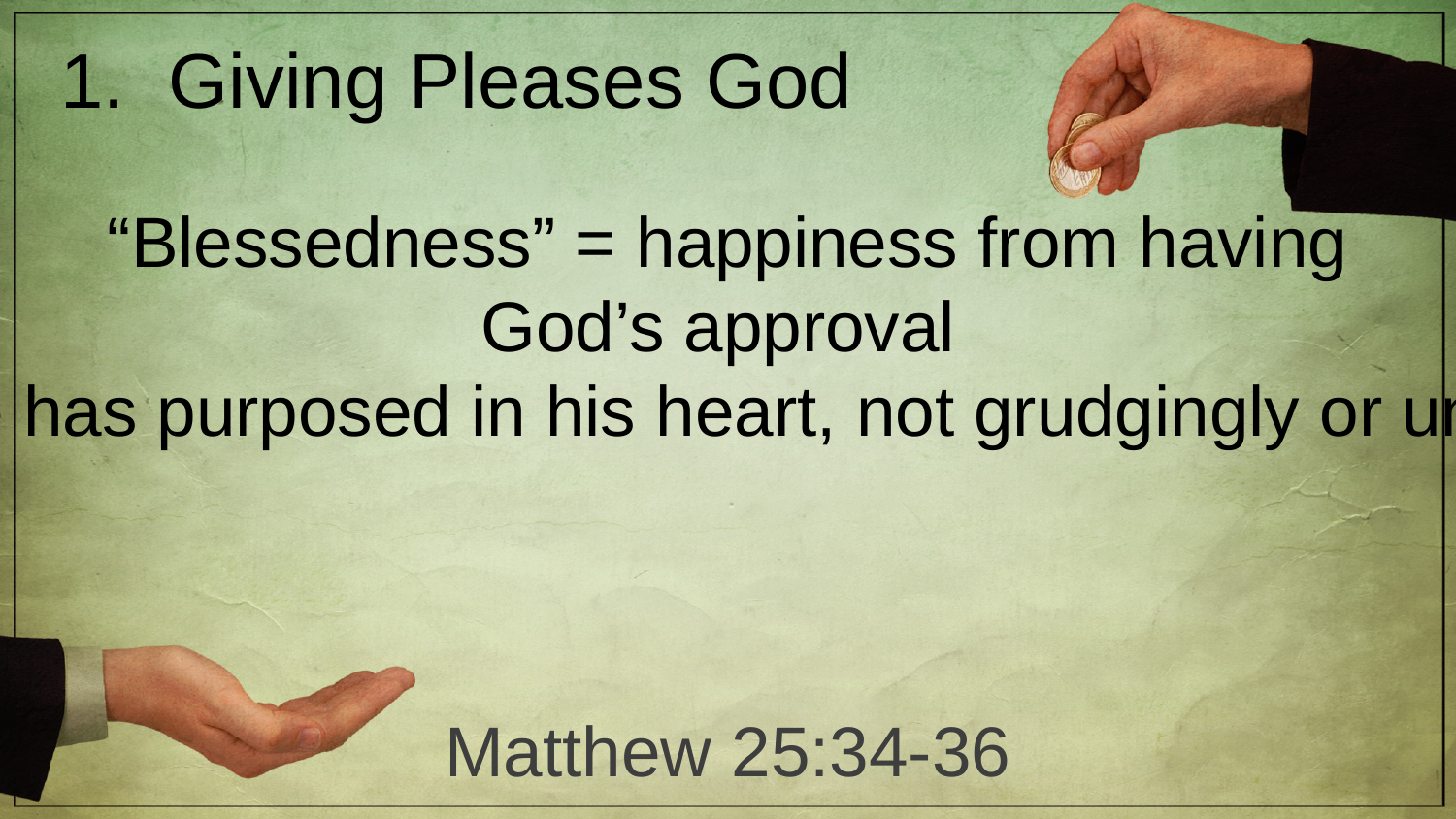

# 1.  Giving Pleases God
“Blessedness” = happiness from having God’s approval
2 Corinthians 9:7 - “Each one must do just as he has purposed in his heart, not grudgingly or under compulsion, for God loves a cheerful giver.”
Matthew 25:34-36